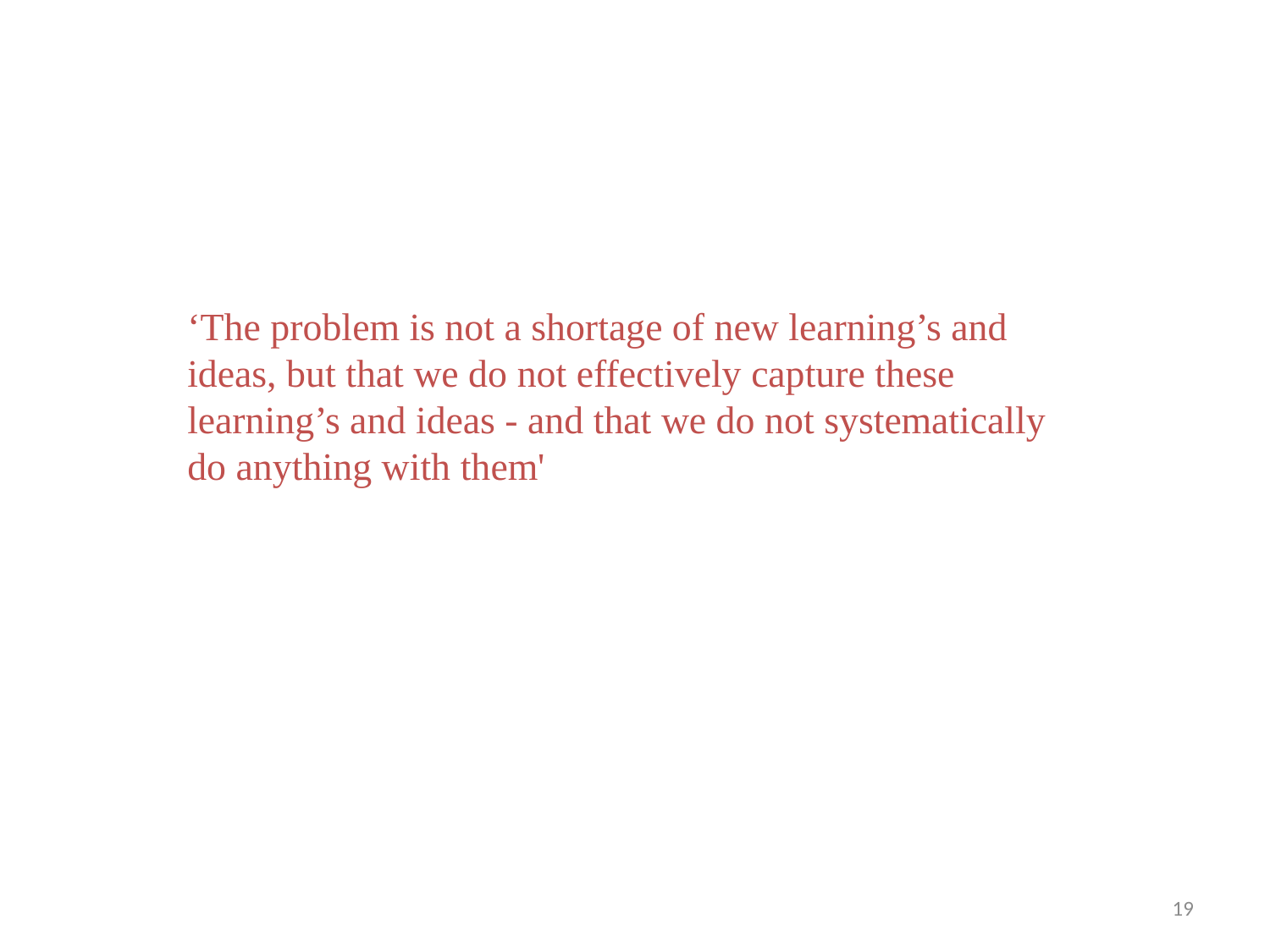

‘The problem is not a shortage of new learning’s and ideas, but that we do not effectively capture these learning’s and ideas - and that we do not systematically do anything with them'

19